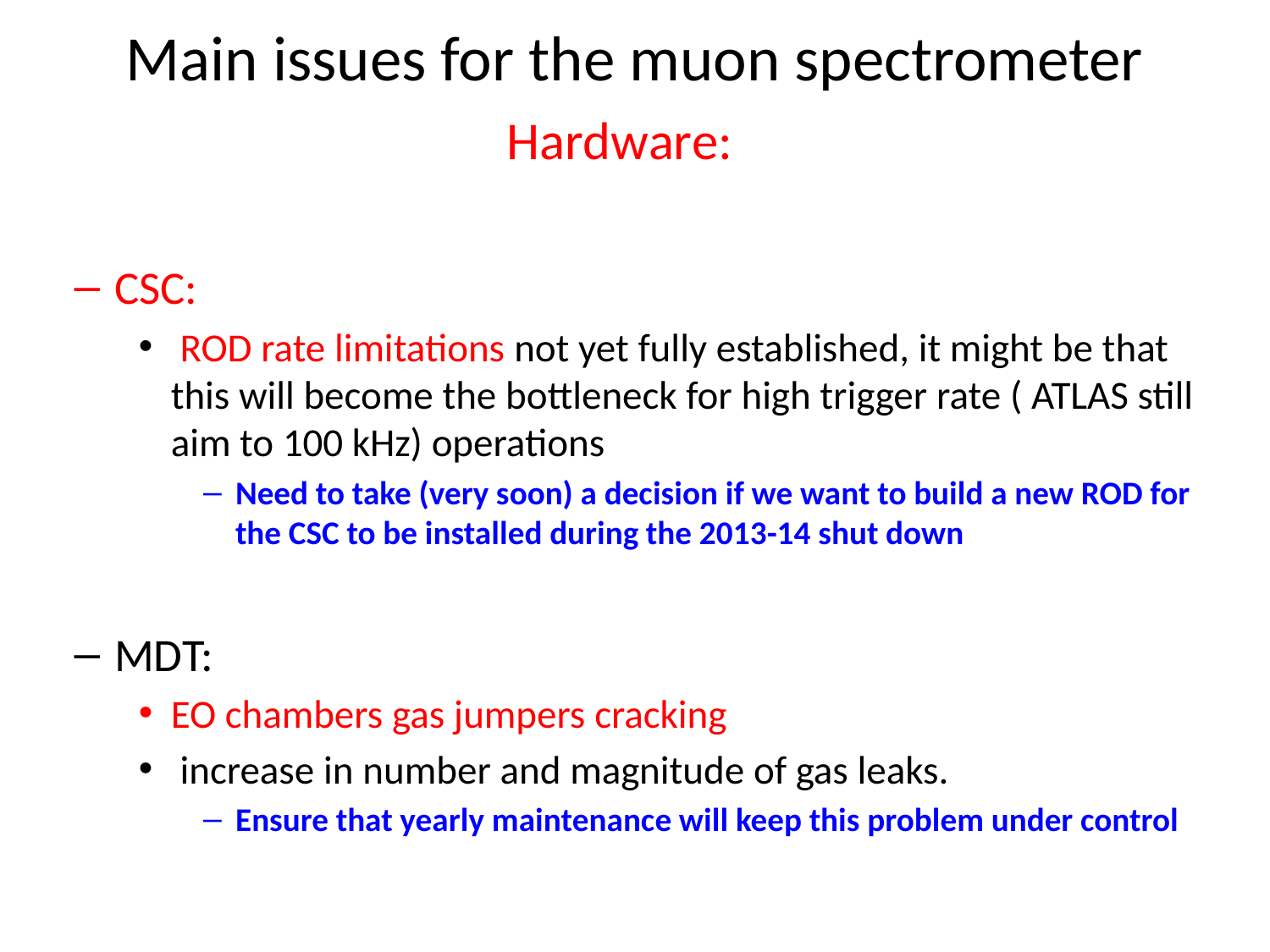

# Main issues for the muon spectrometer
Hardware:

CSC:
 ROD rate limitations not yet fully established, it might be that this will become the bottleneck for high trigger rate ( ATLAS still aim to 100 kHz) operations
Need to take (very soon) a decision if we want to build a new ROD for the CSC to be installed during the 2013-14 shut down

MDT:
EO chambers gas jumpers cracking
 increase in number and magnitude of gas leaks.
Ensure that yearly maintenance will keep this problem under control